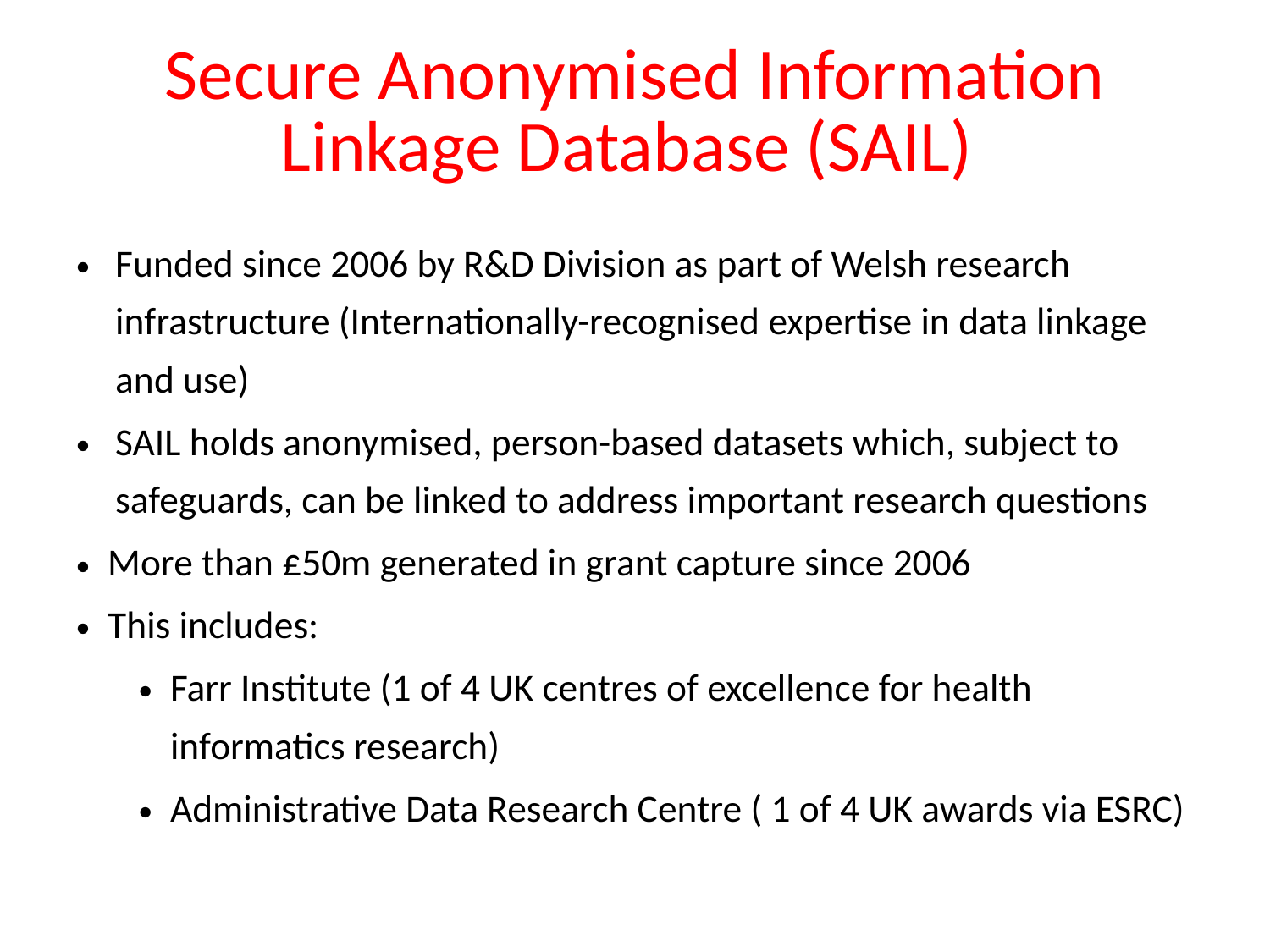

# Secure Anonymised Information Linkage Database (SAIL)
Funded since 2006 by R&D Division as part of Welsh research infrastructure (Internationally-recognised expertise in data linkage and use)
SAIL holds anonymised, person-based datasets which, subject to safeguards, can be linked to address important research questions
More than £50m generated in grant capture since 2006
This includes:
Farr Institute (1 of 4 UK centres of excellence for health informatics research)
Administrative Data Research Centre ( 1 of 4 UK awards via ESRC)